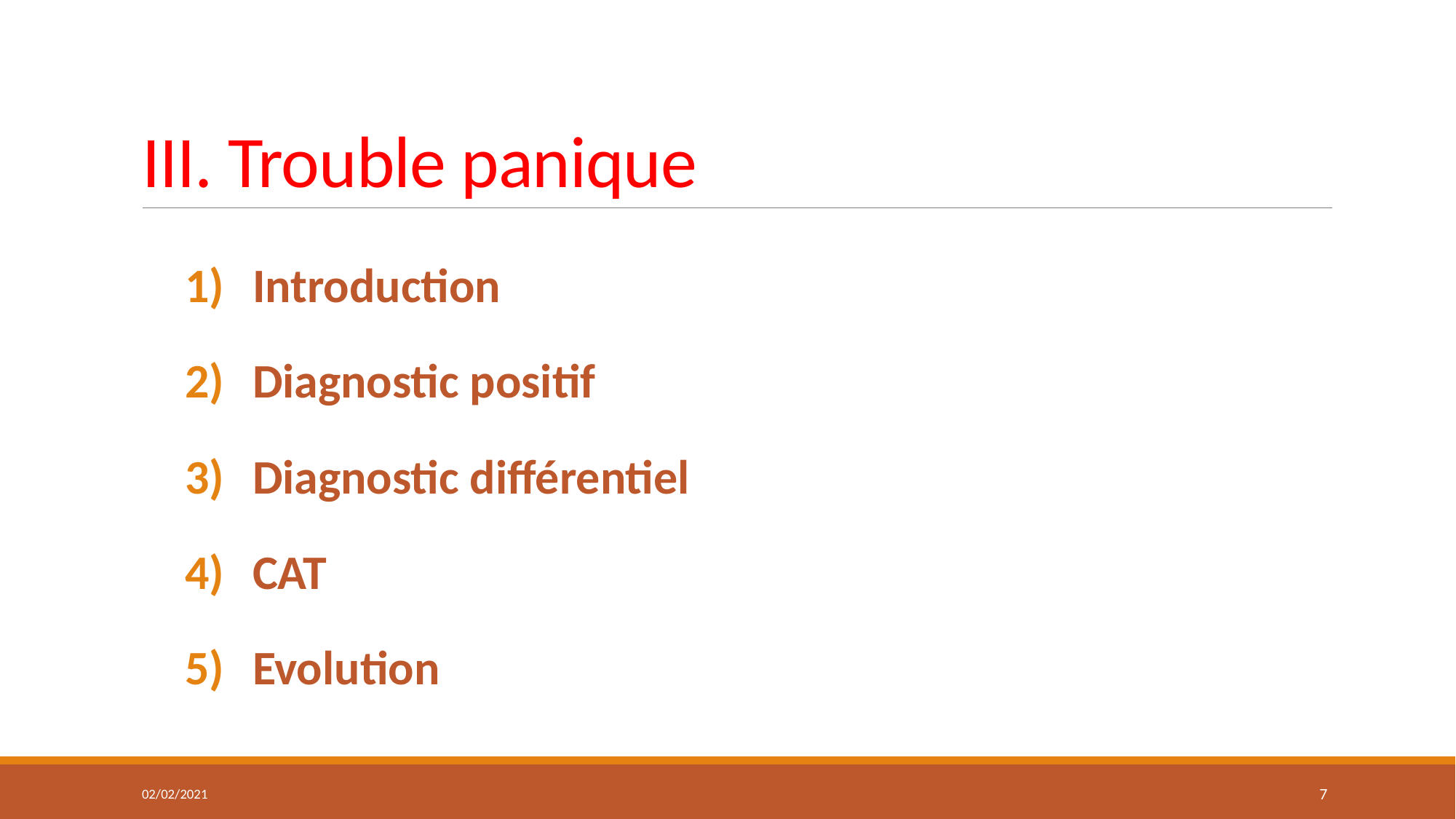

# III. Trouble panique
Introduction
Diagnostic positif
Diagnostic différentiel
CAT
Evolution

02/02/2021
7